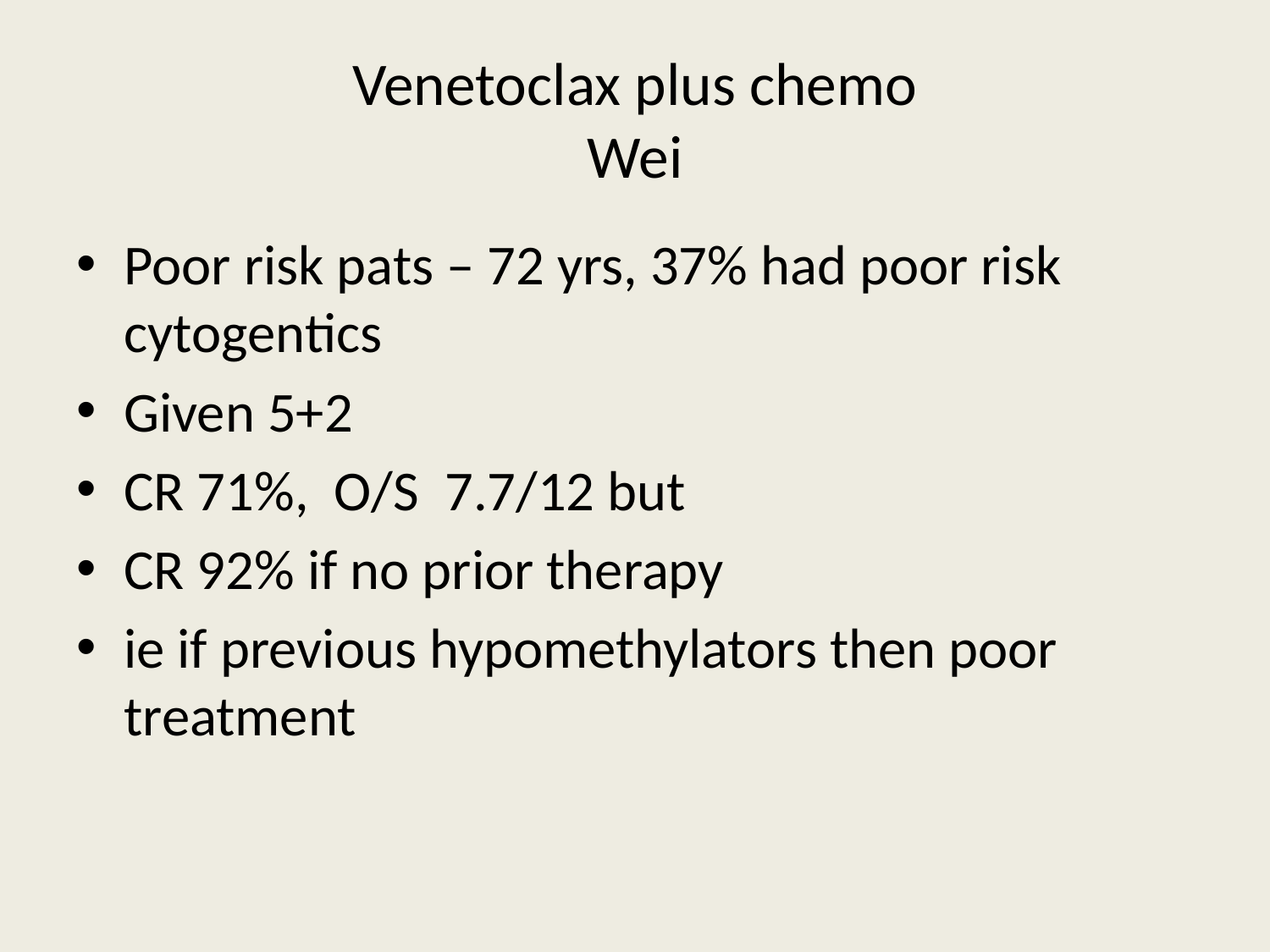

# Venetoclax plus chemo Wei
Poor risk pats – 72 yrs, 37% had poor risk cytogentics
Given 5+2
CR 71%,  O/S  7.7/12 but
CR 92% if no prior therapy
ie if previous hypomethylators then poor treatment